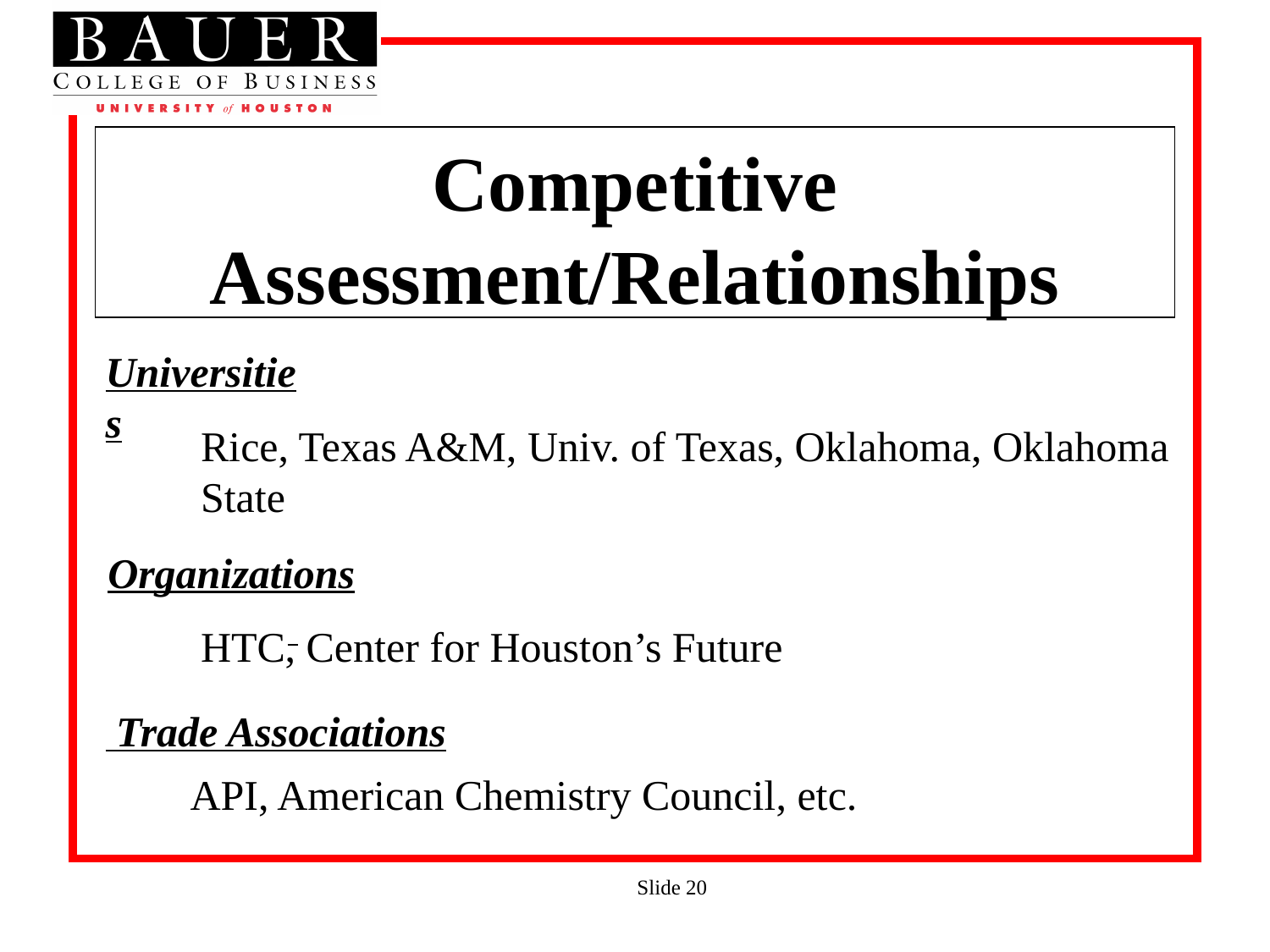

# Competitive Assessment/Relationships
Universities
Rice, Texas A&M, Univ. of Texas, Oklahoma, Oklahoma
State
Organizations

HTC, Center for Houston’s Future
 Trade Associations
API, American Chemistry Council, etc.